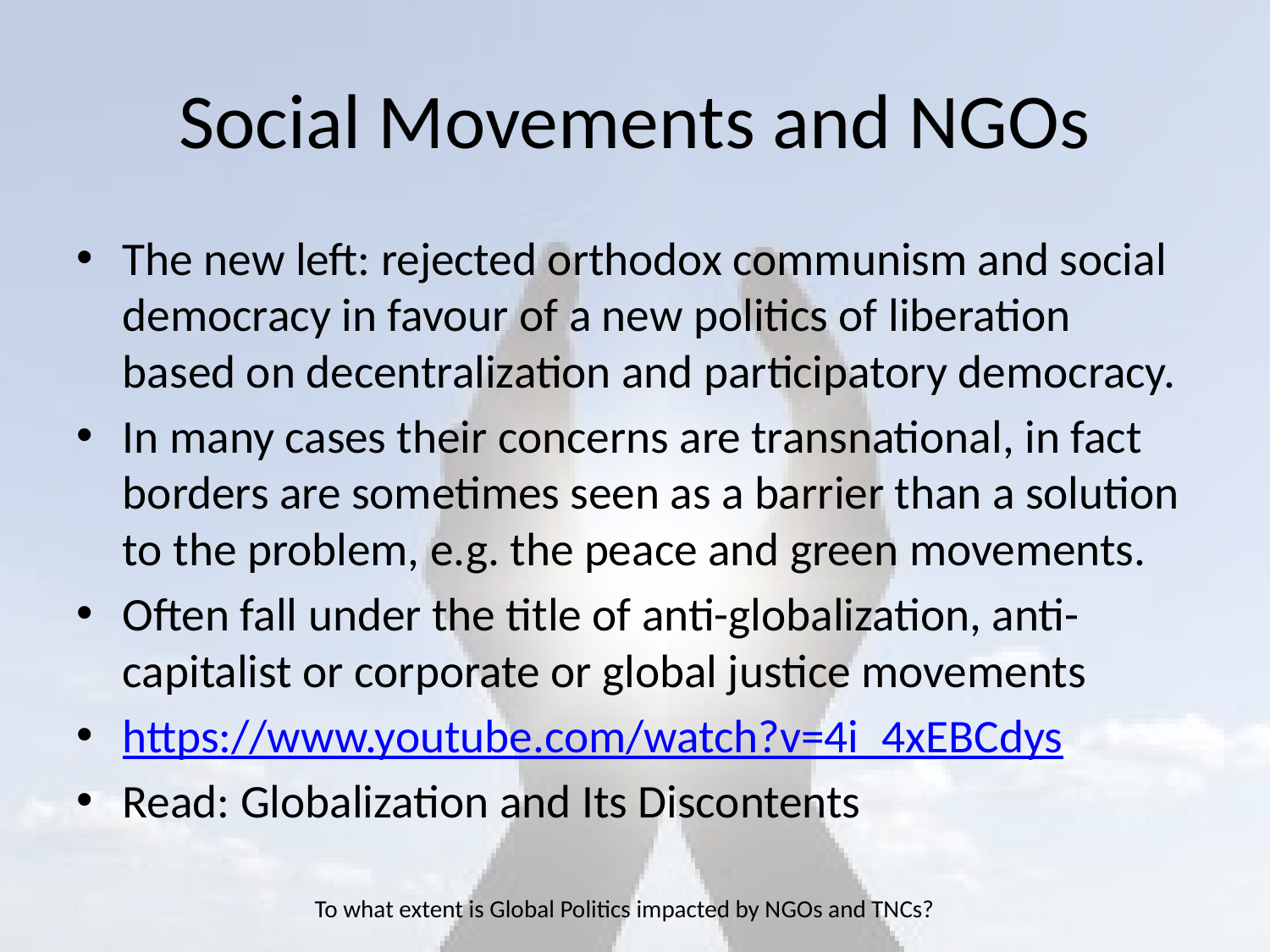

# Social Movements and NGOs
The new left: rejected orthodox communism and social democracy in favour of a new politics of liberation based on decentralization and participatory democracy.
In many cases their concerns are transnational, in fact borders are sometimes seen as a barrier than a solution to the problem, e.g. the peace and green movements.
Often fall under the title of anti-globalization, anti-capitalist or corporate or global justice movements
https://www.youtube.com/watch?v=4i_4xEBCdys
Read: Globalization and Its Discontents

To what extent is Global Politics impacted by NGOs and TNCs?